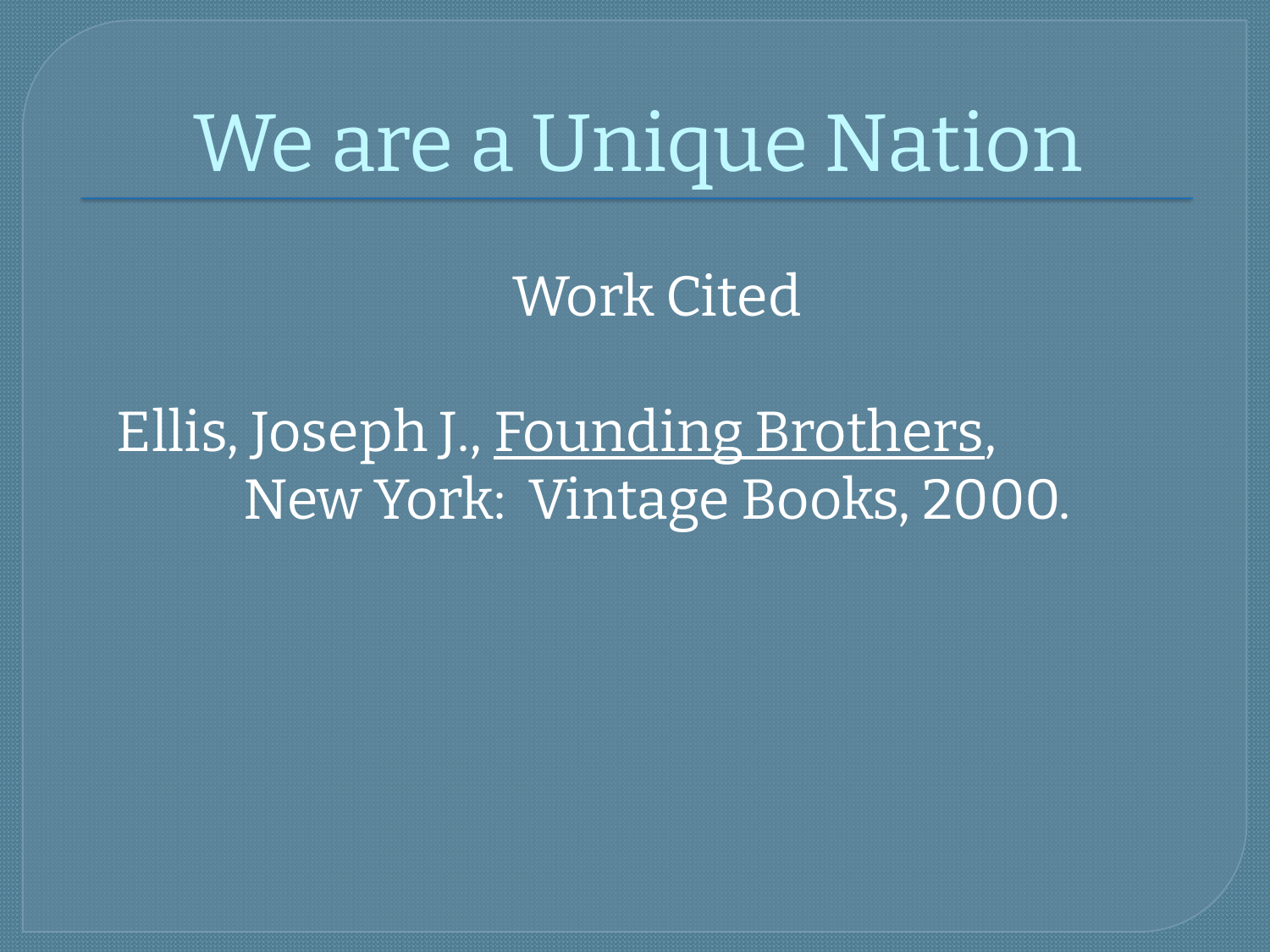

# We are a Unique Nation
    Work Cited

	Ellis, Joseph J., Founding Brothers,
		New York:  Vintage Books, 2000.